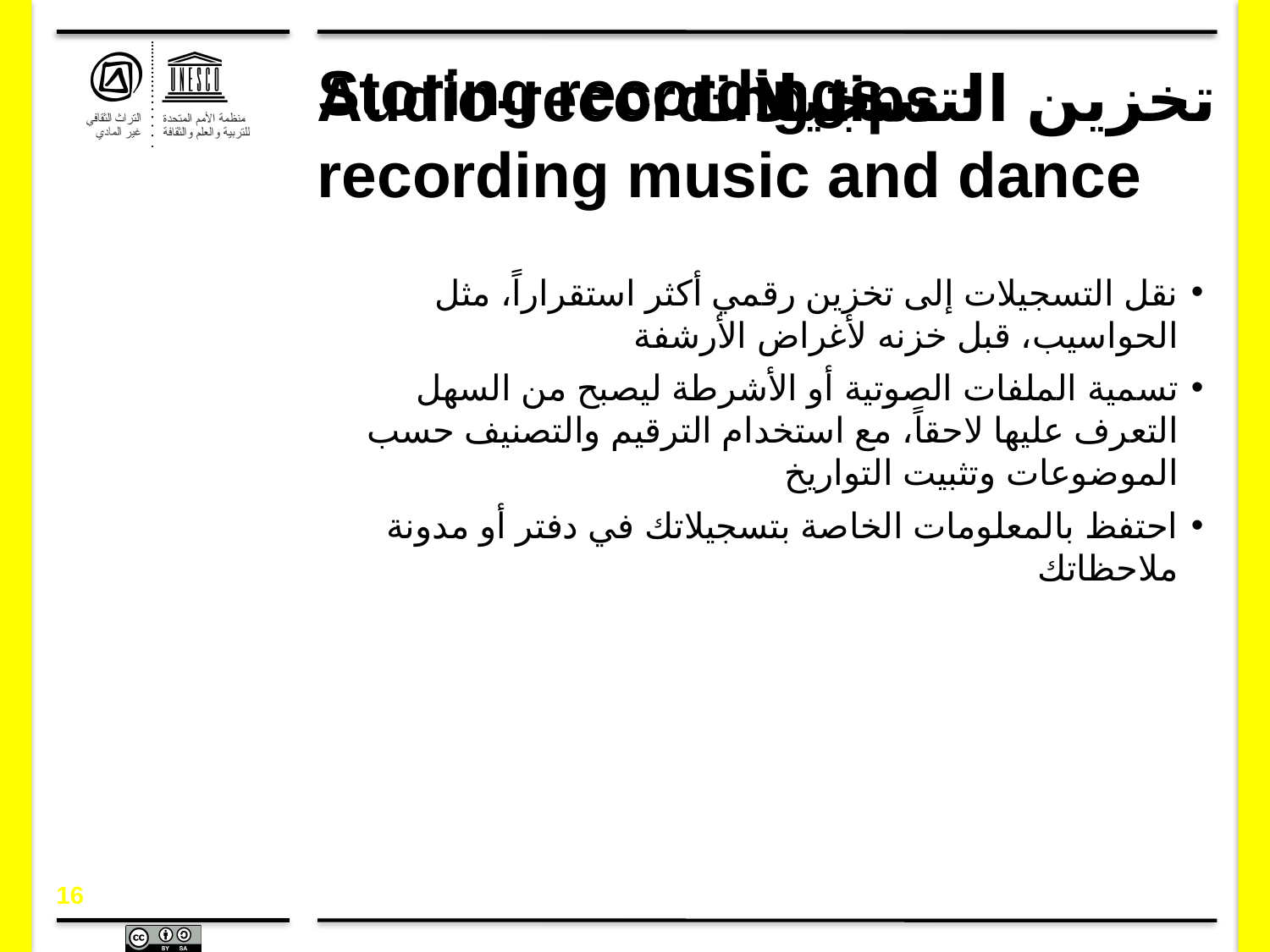

# Storing recordings
Audio-recording tips :  recording music and dance
تخزين التسجيلات
نقل التسجيلات إلى تخزين رقمي أكثر استقراراً، مثل الحواسيب، قبل خزنه لأغراض الأرشفة
تسمية الملفات الصوتية أو الأشرطة ليصبح من السهل التعرف عليها لاحقاً، مع استخدام الترقيم والتصنيف حسب الموضوعات وتثبيت التواريخ
احتفظ بالمعلومات الخاصة بتسجيلاتك في دفتر أو مدونة ملاحظاتك